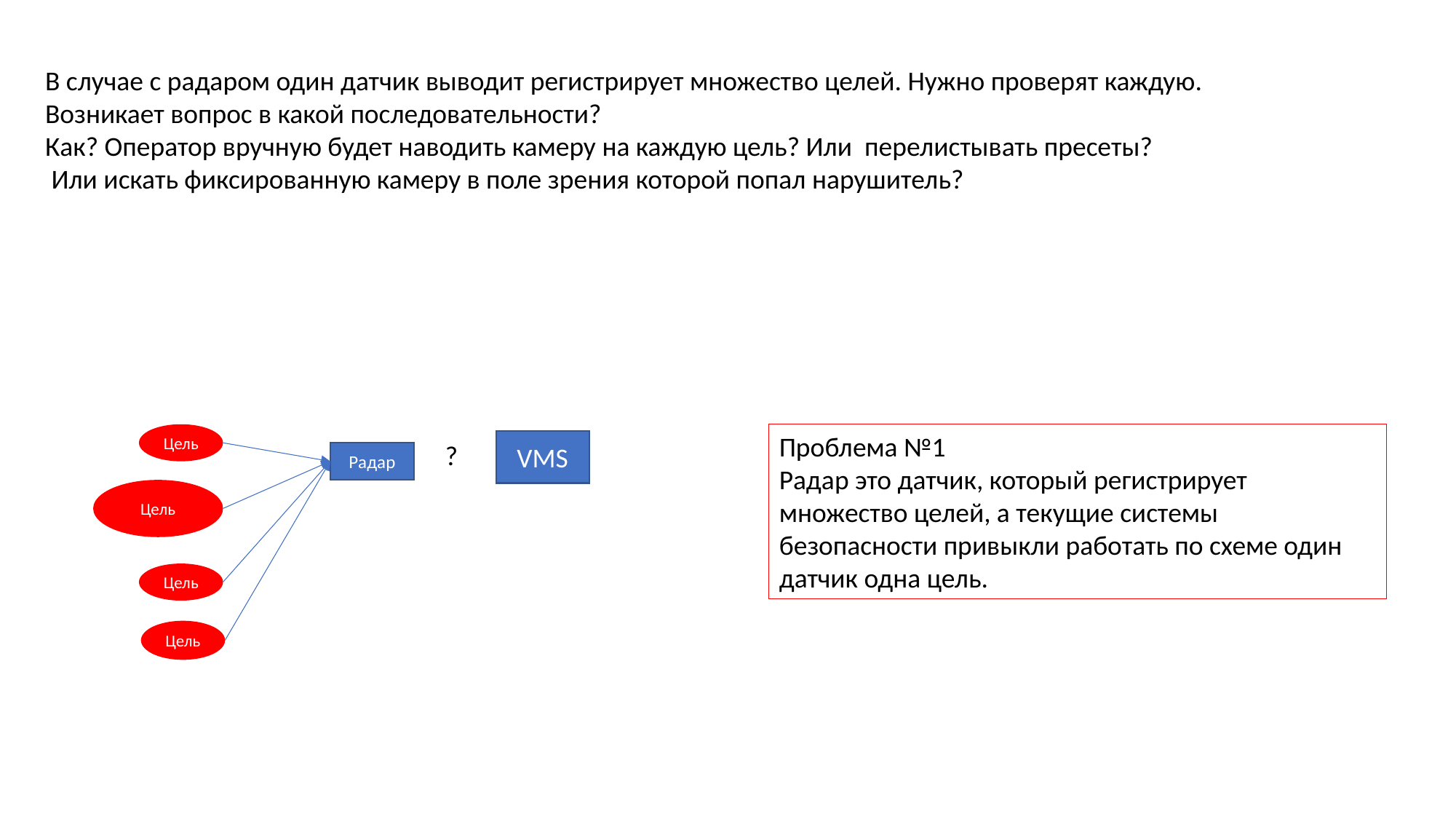

В случае с радаром один датчик выводит регистрирует множество целей. Нужно проверят каждую.
Возникает вопрос в какой последовательности?
Как? Оператор вручную будет наводить камеру на каждую цель? Или  перелистывать пресеты?
 Или искать фиксированную камеру в поле зрения которой попал нарушитель?
Цель
Проблема №1
Радар это датчик, который регистрирует множество целей, а текущие системы безопасности привыкли работать по схеме один датчик одна цель.
VMS
?
Радар
Цель
Цель
Цель